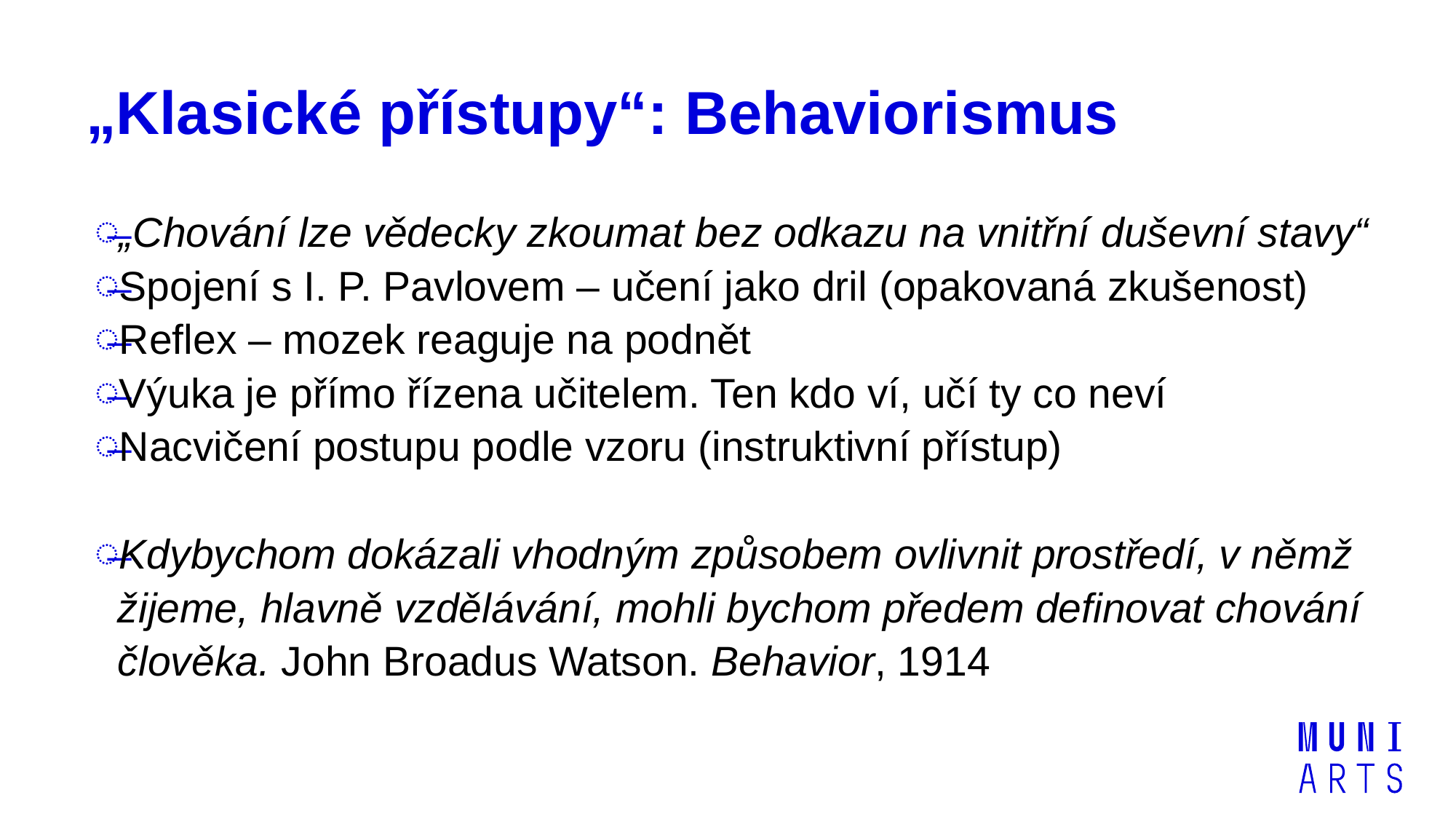

# „Klasické přístupy“: Behaviorismus
„Chování lze vědecky zkoumat bez odkazu na vnitřní duševní stavy“
Spojení s I. P. Pavlovem – učení jako dril (opakovaná zkušenost)
Reflex – mozek reaguje na podnět
Výuka je přímo řízena učitelem. Ten kdo ví, učí ty co neví
Nacvičení postupu podle vzoru (instruktivní přístup)

Kdybychom dokázali vhodným způsobem ovlivnit prostředí, v němž žijeme, hlavně vzdělávání, mohli bychom předem definovat chování člověka. John Broadus Watson. Behavior, 1914